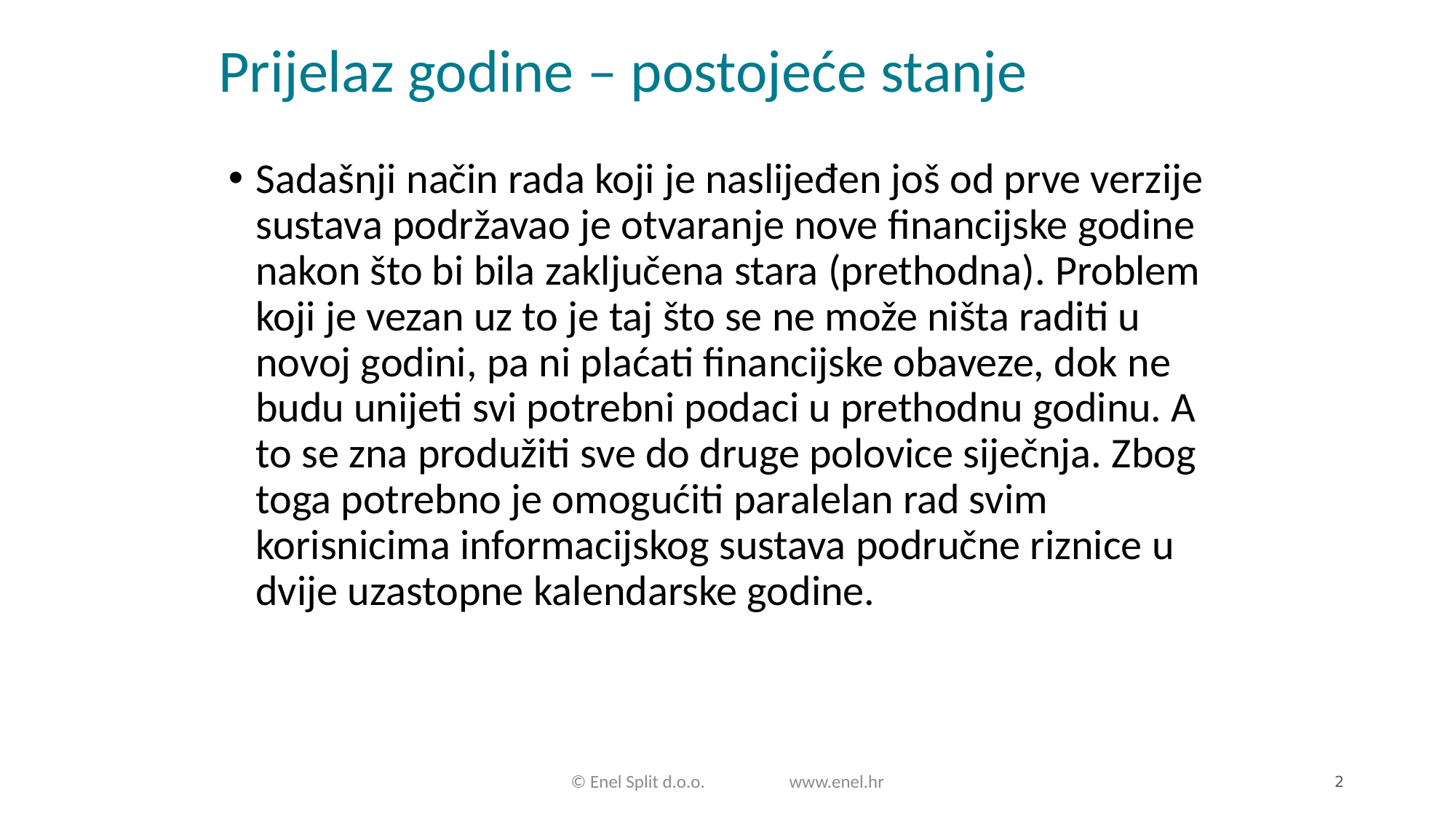

# Prijelaz godine – postojeće stanje
Sadašnji način rada koji je naslijeđen još od prve verzije sustava podržavao je otvaranje nove financijske godine nakon što bi bila zaključena stara (prethodna). Problem koji je vezan uz to je taj što se ne može ništa raditi u novoj godini, pa ni plaćati financijske obaveze, dok ne budu unijeti svi potrebni podaci u prethodnu godinu. A to se zna produžiti sve do druge polovice siječnja. Zbog toga potrebno je omogućiti paralelan rad svim korisnicima informacijskog sustava područne riznice u dvije uzastopne kalendarske godine.

2
© Enel Split d.o.o. 	www.enel.hr